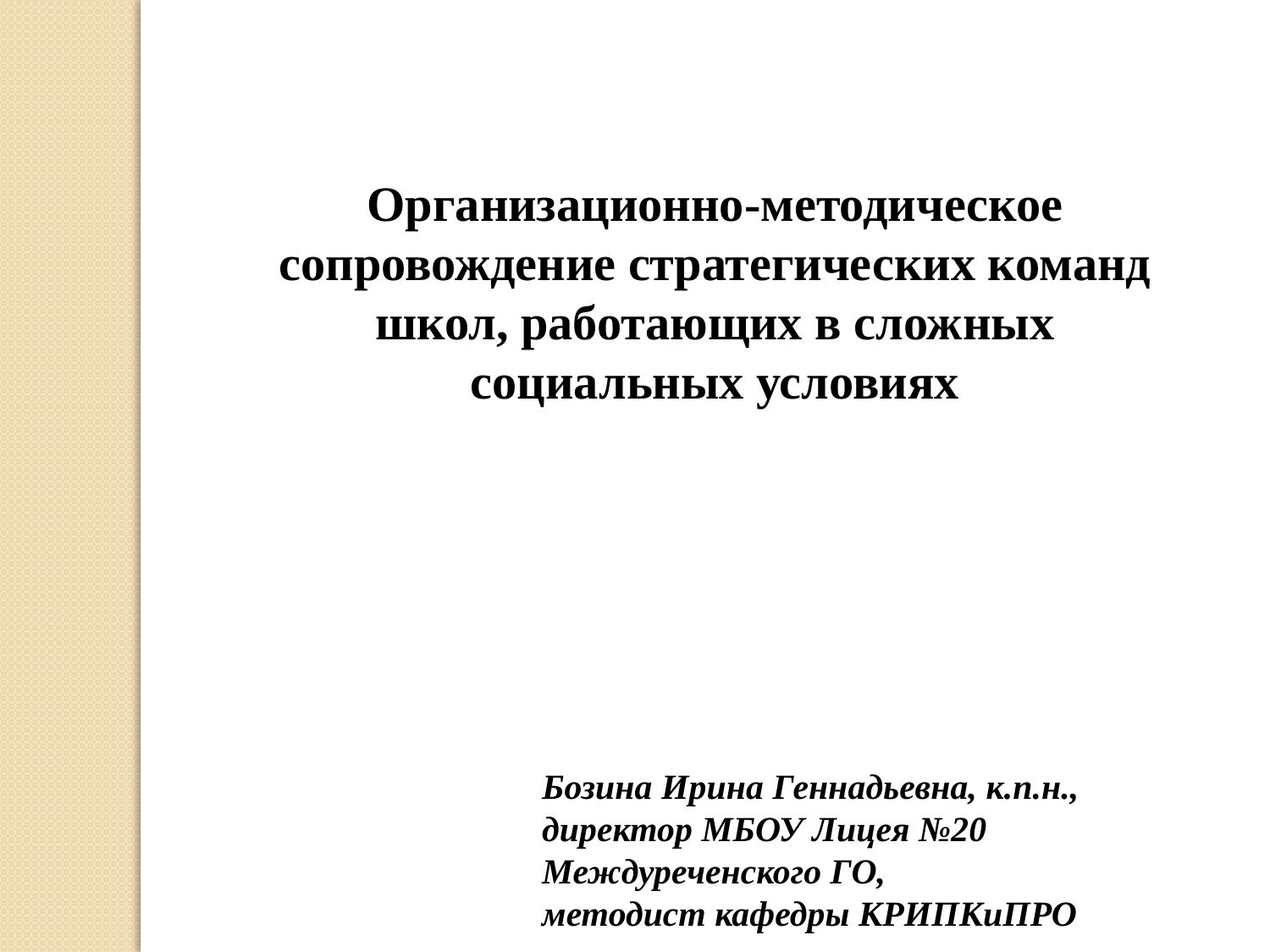

Организационно-методическое сопровождение стратегических команд школ, работающих в сложных социальных условиях
Бозина Ирина Геннадьевна, к.п.н., директор МБОУ Лицея №20 Междуреченского ГО,
методист кафедры КРИПКиПРО